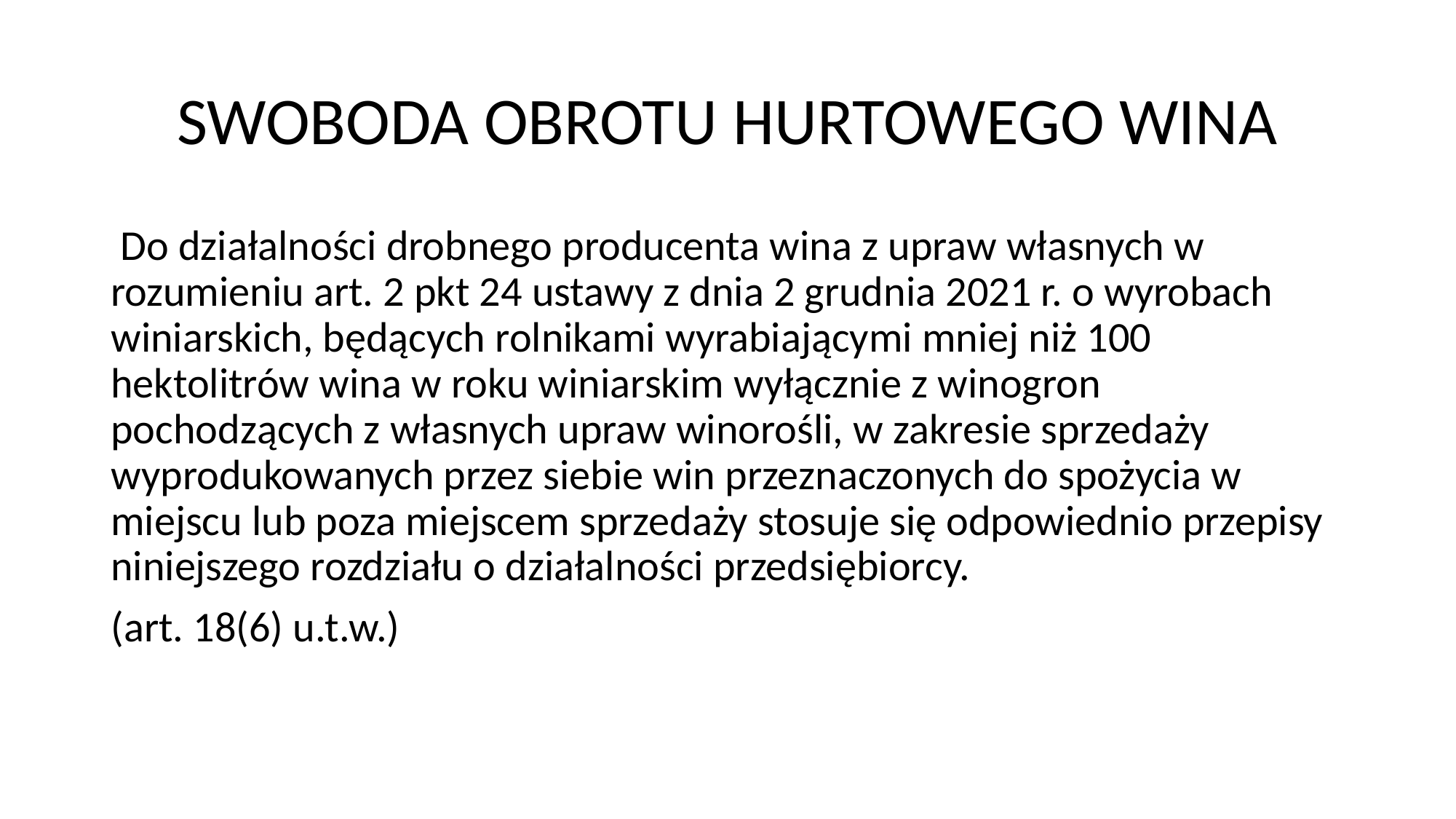

# SWOBODA OBROTU HURTOWEGO WINA
 Do działalności drobnego producenta wina z upraw własnych w rozumieniu art. 2 pkt 24 ustawy z dnia 2 grudnia 2021 r. o wyrobach winiarskich, będących rolnikami wyrabiającymi mniej niż 100 hektolitrów wina w roku winiarskim wyłącznie z winogron pochodzących z własnych upraw winorośli, w zakresie sprzedaży wyprodukowanych przez siebie win przeznaczonych do spożycia w miejscu lub poza miejscem sprzedaży stosuje się odpowiednio przepisy niniejszego rozdziału o działalności przedsiębiorcy.
(art. 18(6) u.t.w.)